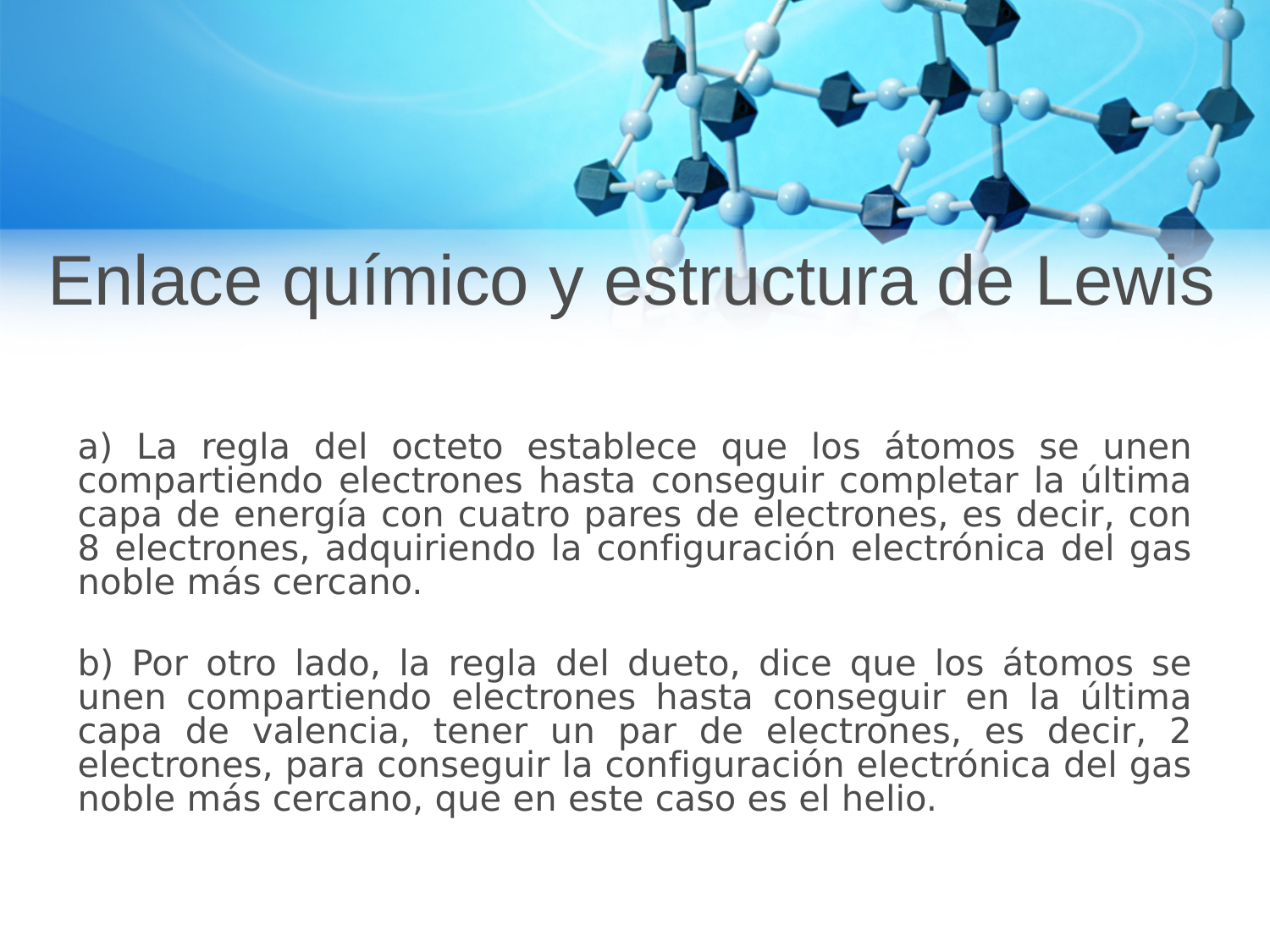

# Enlace químico y estructura de Lewis

a) La regla del octeto establece que los átomos se unen compartiendo electrones hasta conseguir completar la última capa de energía con cuatro pares de electrones, es decir, con 8 electrones, adquiriendo la configuración electrónica del gas noble más cercano.

b) Por otro lado, la regla del dueto, dice que los átomos se unen compartiendo electrones hasta conseguir en la última capa de valencia, tener un par de electrones, es decir, 2 electrones, para conseguir la configuración electrónica del gas noble más cercano, que en este caso es el helio.